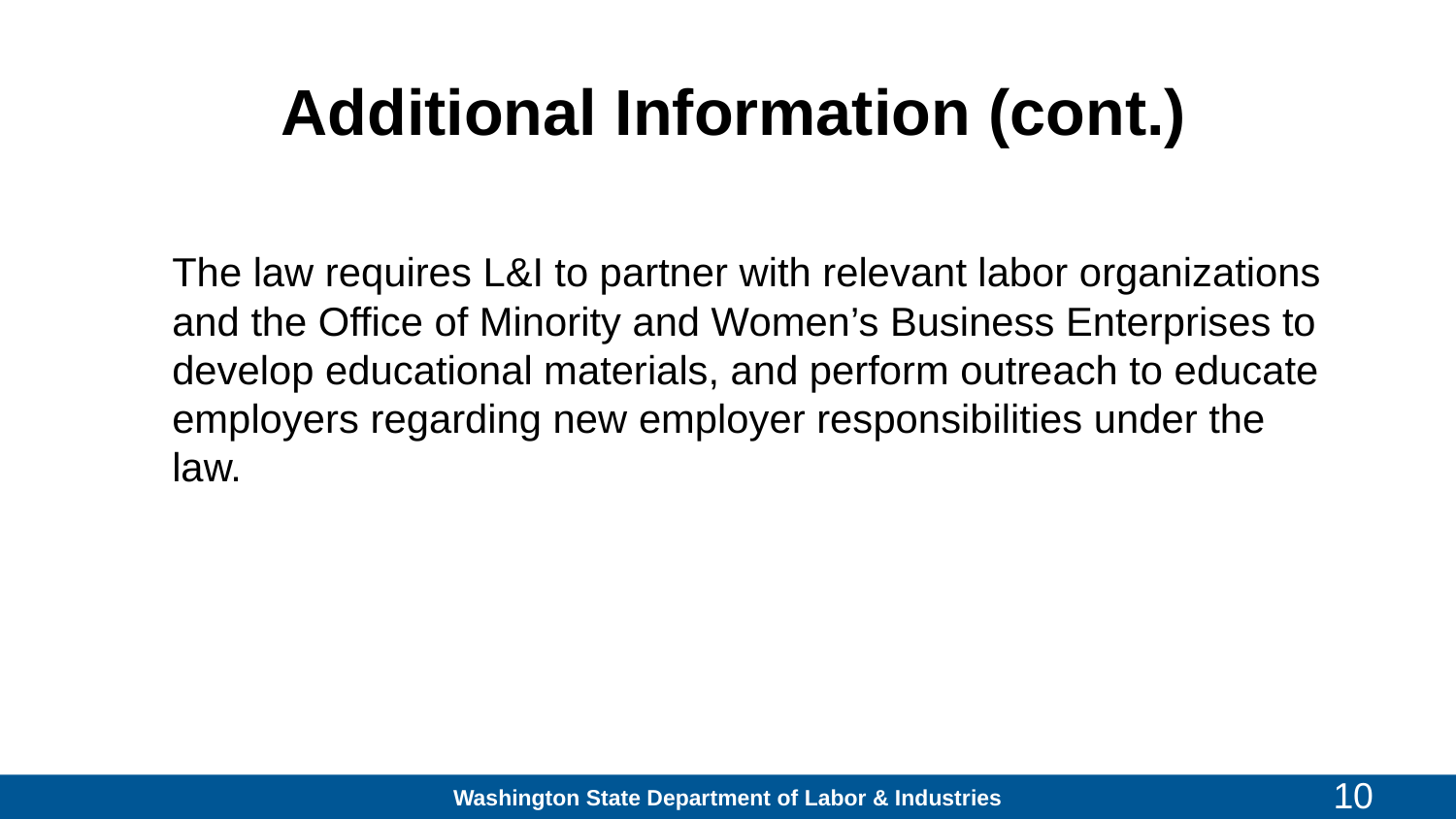

# Additional Information (cont.)
The law requires L&I to partner with relevant labor organizations and the Office of Minority and Women’s Business Enterprises to develop educational materials, and perform outreach to educate employers regarding new employer responsibilities under the law.